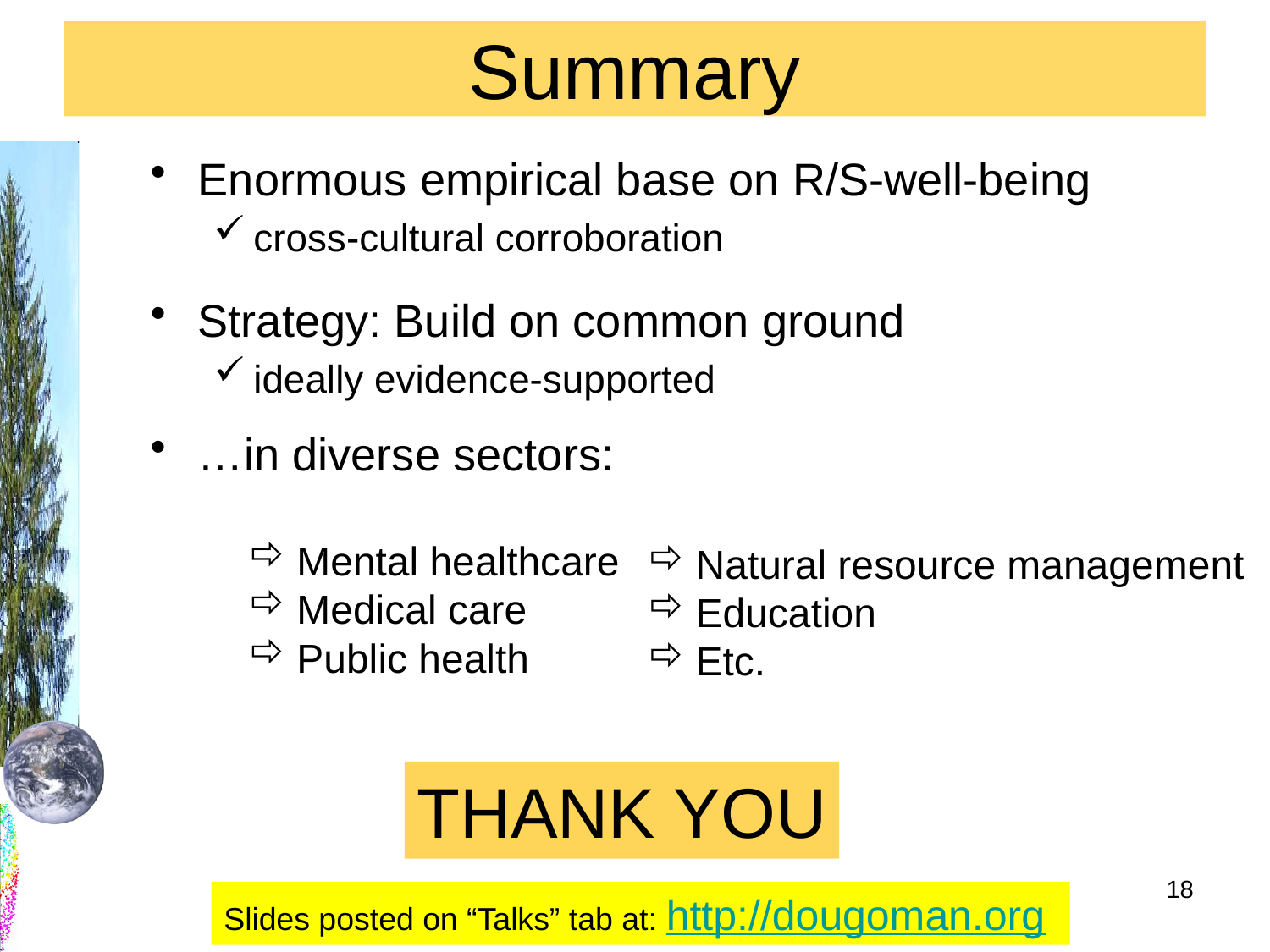

# Summary
Enormous empirical base on R/S-well-being
cross-cultural corroboration
Strategy: Build on common ground
ideally evidence-supported
…in diverse sectors:

Mental healthcare
Medical care
Public health
Natural resource management
Education
Etc.
THANK YOU
18
Slides posted on “Talks” tab at: http://dougoman.org